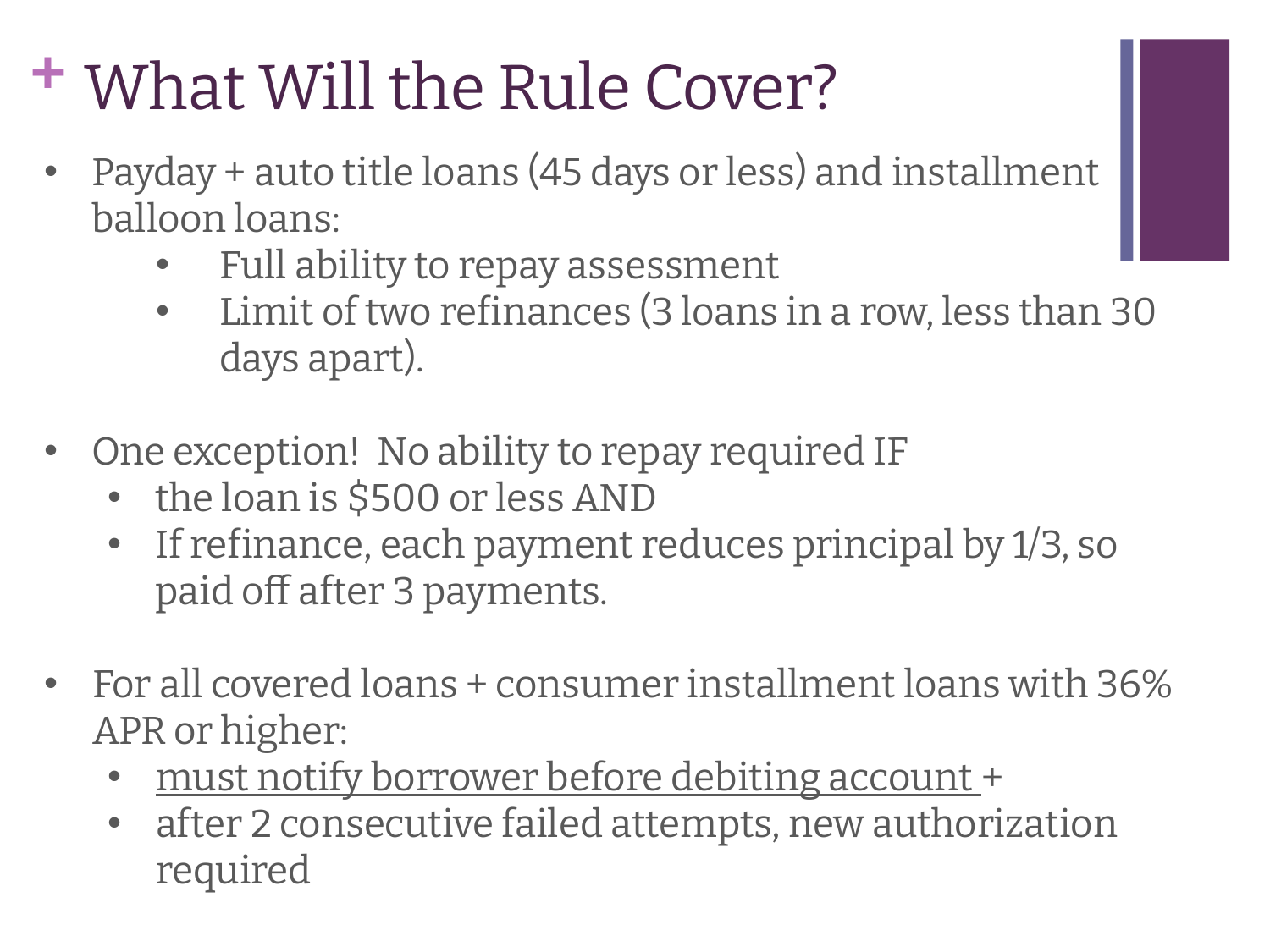

# What Will the Rule Cover?
Payday + auto title loans (45 days or less) and installment balloon loans:
Full ability to repay assessment
Limit of two refinances (3 loans in a row, less than 30 days apart).

One exception!  No ability to repay required IF
the loan is $500 or less AND
If refinance, each payment reduces principal by 1/3, so paid off after 3 payments.

For all covered loans + consumer installment loans with 36% APR or higher:
must notify borrower before debiting account +
after 2 consecutive failed attempts, new authorization required